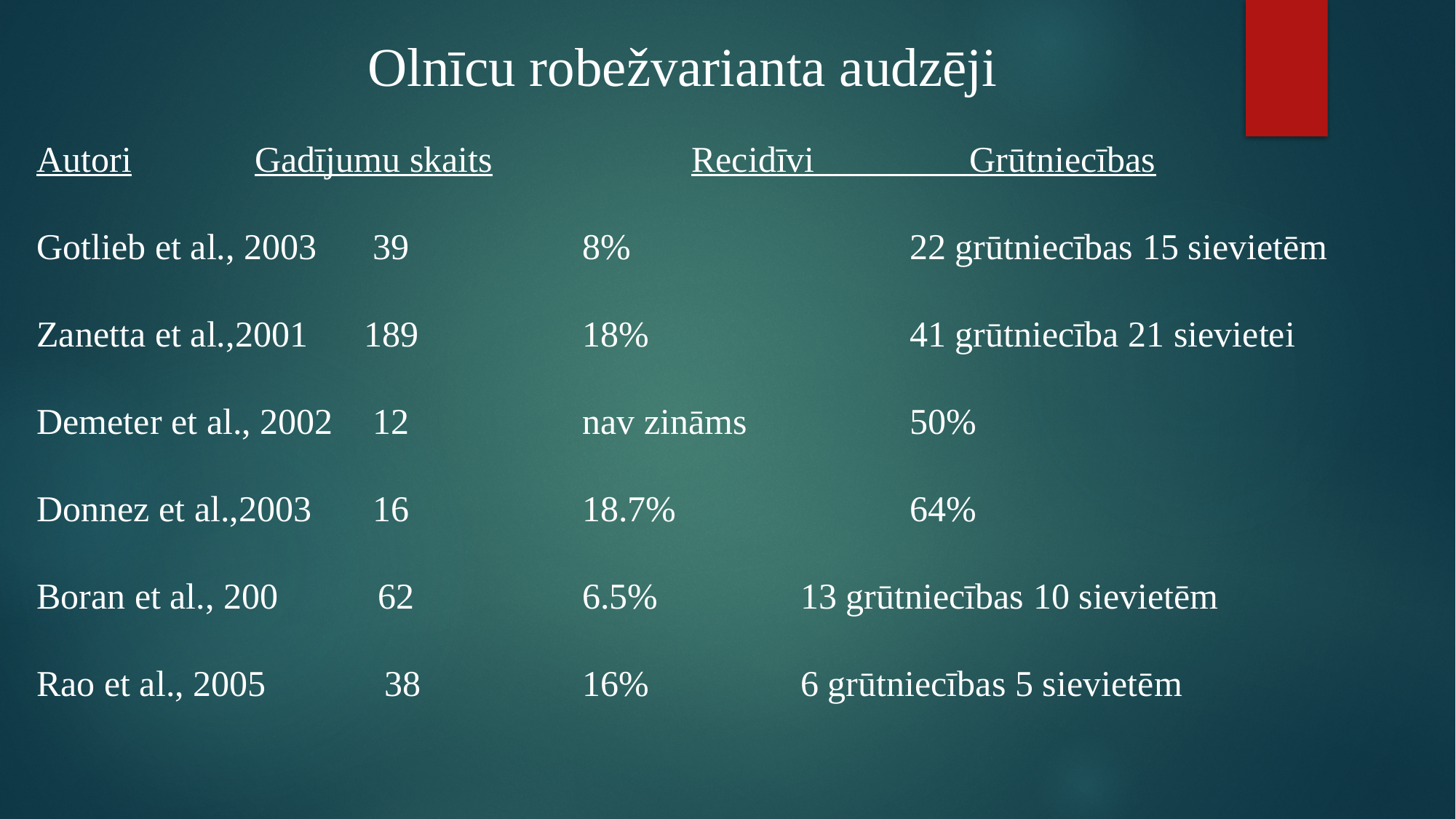

Olnīcu robežvarianta audzēji
Autori		Gadījumu skaits		Recidīvi                 Grūtniecības

Gotlieb et al., 2003	 39		8%			22 grūtniecības 15 sievietēm

Zanetta et al.,2001	189		18%			41 grūtniecība 21 sievietei

Demeter et al., 2002	 12		nav zināms		50%

Donnez et al.,2003	 16		18.7%			64%

Boran et al., 200           62		6.5%		13 grūtniecības 10 sievietēm

Rao et al., 2005             38		16%		6 grūtniecības 5 sievietēm